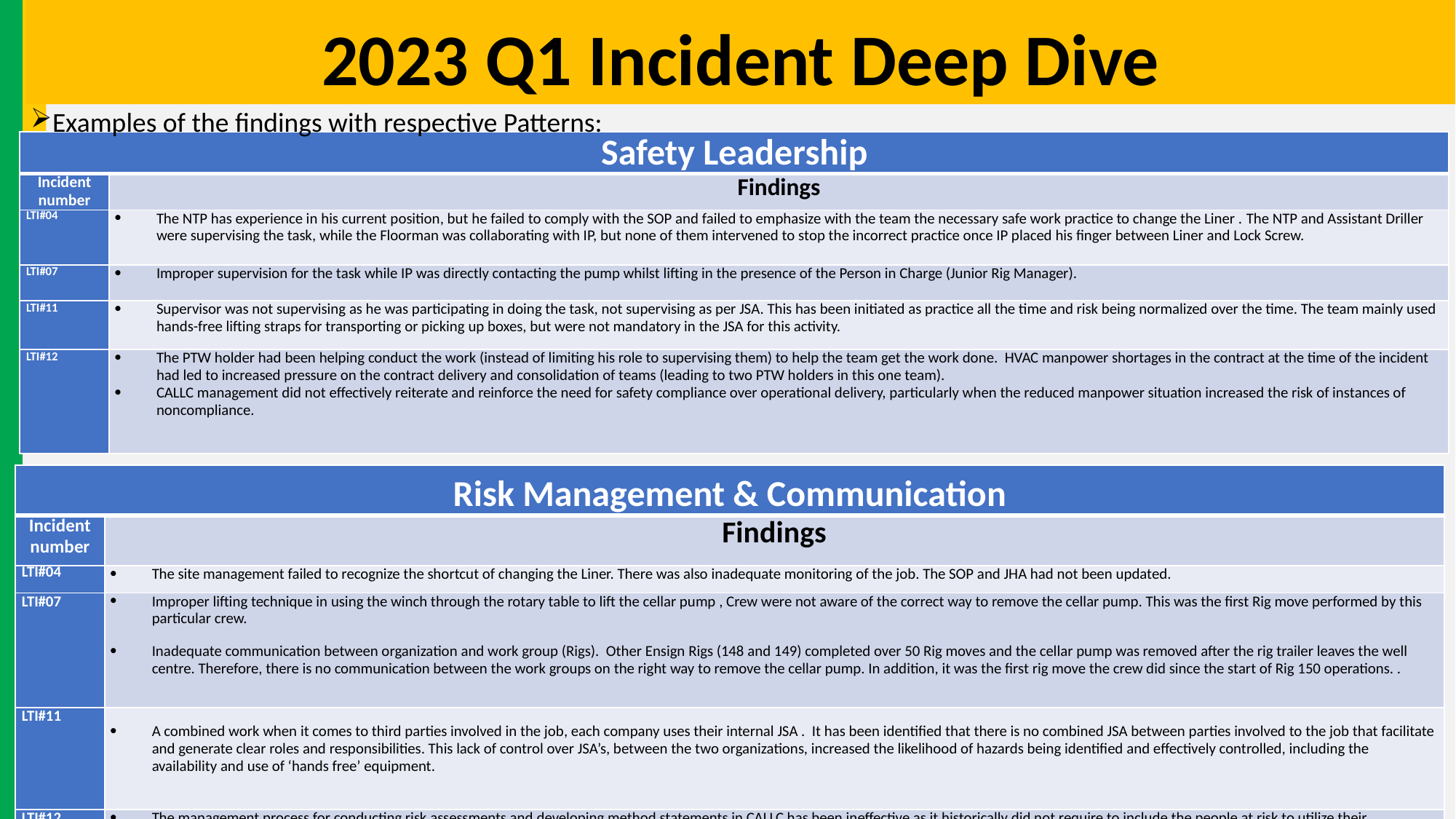

2023 Q1 Incident Deep Dive
Examples of the findings with respective Patterns:
| Safety Leadership |  |
| --- | --- |
| Incident number | Findings |
| LTI#04 | The NTP has experience in his current position, but he failed to comply with the SOP and failed to emphasize with the team the necessary safe work practice to change the Liner . The NTP and Assistant Driller were supervising the task, while the Floorman was collaborating with IP, but none of them intervened to stop the incorrect practice once IP placed his finger between Liner and Lock Screw. |
| LTI#07 | Improper supervision for the task while IP was directly contacting the pump whilst lifting in the presence of the Person in Charge (Junior Rig Manager). |
| LTI#11 | Supervisor was not supervising as he was participating in doing the task, not supervising as per JSA. This has been initiated as practice all the time and risk being normalized over the time. The team mainly used hands-free lifting straps for transporting or picking up boxes, but were not mandatory in the JSA for this activity. |
| LTI#12 | The PTW holder had been helping conduct the work (instead of limiting his role to supervising them) to help the team get the work done. HVAC manpower shortages in the contract at the time of the incident had led to increased pressure on the contract delivery and consolidation of teams (leading to two PTW holders in this one team). CALLC management did not effectively reiterate and reinforce the need for safety compliance over operational delivery, particularly when the reduced manpower situation increased the risk of instances of noncompliance. |
| Risk Management & Communication |  |
| --- | --- |
| Incident number | Findings |
| LTI#04 | The site management failed to recognize the shortcut of changing the Liner. There was also inadequate monitoring of the job. The SOP and JHA had not been updated. |
| LTI#07 | Improper lifting technique in using the winch through the rotary table to lift the cellar pump , Crew were not aware of the correct way to remove the cellar pump. This was the first Rig move performed by this particular crew. Inadequate communication between organization and work group (Rigs). Other Ensign Rigs (148 and 149) completed over 50 Rig moves and the cellar pump was removed after the rig trailer leaves the well centre. Therefore, there is no communication between the work groups on the right way to remove the cellar pump. In addition, it was the first rig move the crew did since the start of Rig 150 operations. . |
| LTI#11 | A combined work when it comes to third parties involved in the job, each company uses their internal JSA . It has been identified that there is no combined JSA between parties involved to the job that facilitate and generate clear roles and responsibilities. This lack of control over JSA’s, between the two organizations, increased the likelihood of hazards being identified and effectively controlled, including the availability and use of ‘hands free’ equipment. |
| LTI#12 | The management process for conducting risk assessments and developing method statements in CALLC has been ineffective as it historically did not require to include the people at risk to utilize their experience and knowledge. |